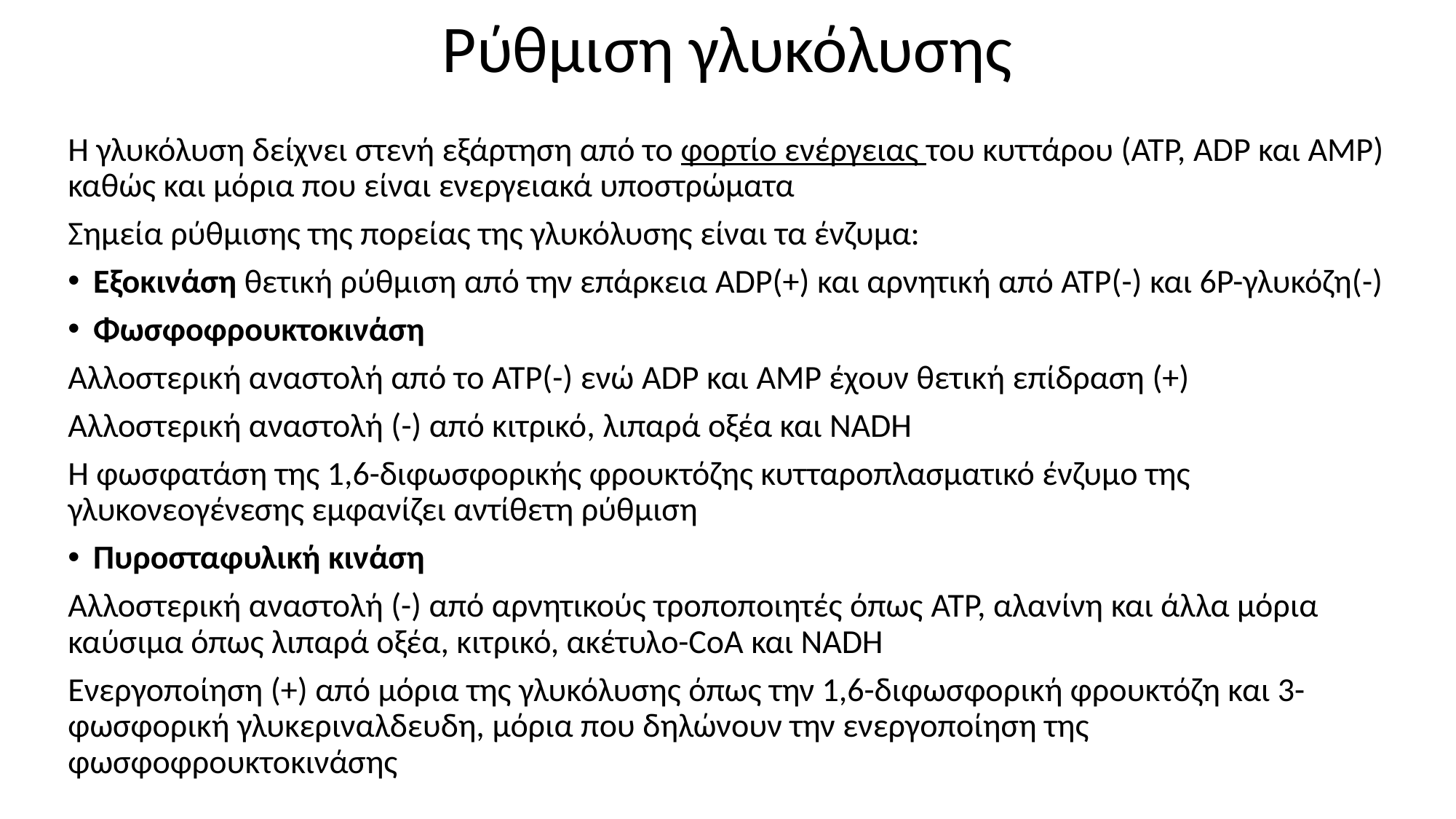

# Ρύθμιση γλυκόλυσης
Η γλυκόλυση δείχνει στενή εξάρτηση από το φορτίο ενέργειας του κυττάρου (ΑΤΡ, ADP και AMP) καθώς και μόρια που είναι ενεργειακά υποστρώματα
Σημεία ρύθμισης της πορείας της γλυκόλυσης είναι τα ένζυμα:
Εξοκινάση θετική ρύθμιση από την επάρκεια ADP(+) και αρνητική από ATP(-) και 6Ρ-γλυκόζη(-)
Φωσφοφρουκτοκινάση
Αλλοστερική αναστολή από το ATP(-) ενώ ADP και AMP έχουν θετική επίδραση (+)
Αλλοστερική αναστολή (-) από κιτρικό, λιπαρά οξέα και NADH
Η φωσφατάση της 1,6-διφωσφορικής φρουκτόζης κυτταροπλασματικό ένζυμο της γλυκονεογένεσης εμφανίζει αντίθετη ρύθμιση
Πυροσταφυλική κινάση
Aλλοστερική αναστολή (-) από αρνητικούς τροποποιητές όπως ATP, αλανίνη και άλλα μόρια καύσιμα όπως λιπαρά οξέα, κιτρικό, ακέτυλο-CoA και NADH
Ενεργοποίηση (+) από μόρια της γλυκόλυσης όπως την 1,6-διφωσφορική φρουκτόζη και 3-φωσφορική γλυκεριναλδευδη, μόρια που δηλώνουν την ενεργοποίηση της φωσφοφρουκτοκινάσης